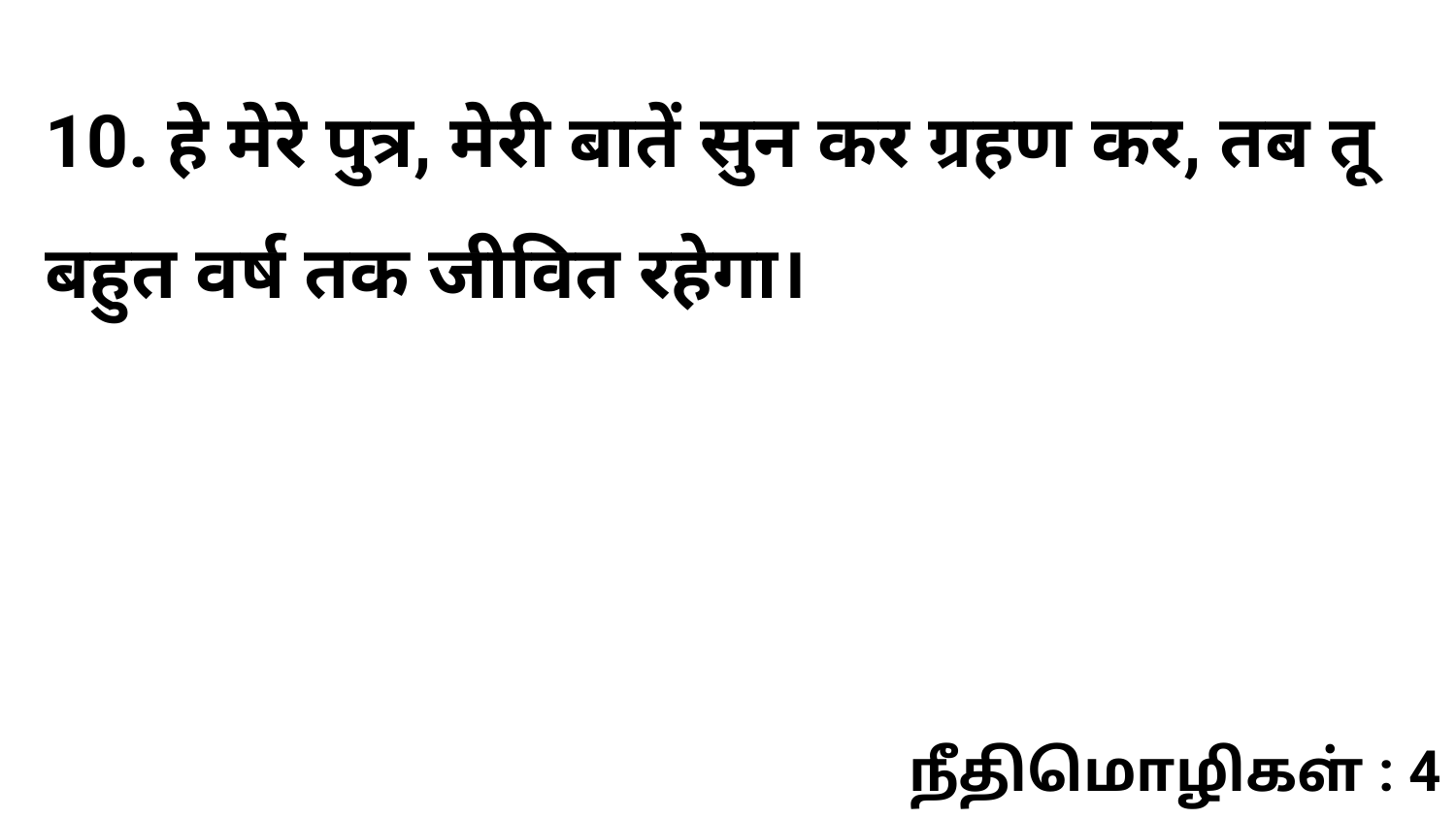

10. हे मेरे पुत्र, मेरी बातें सुन कर ग्रहण कर, तब तू बहुत वर्ष तक जीवित रहेगा।
நீதிமொழிகள் : 4